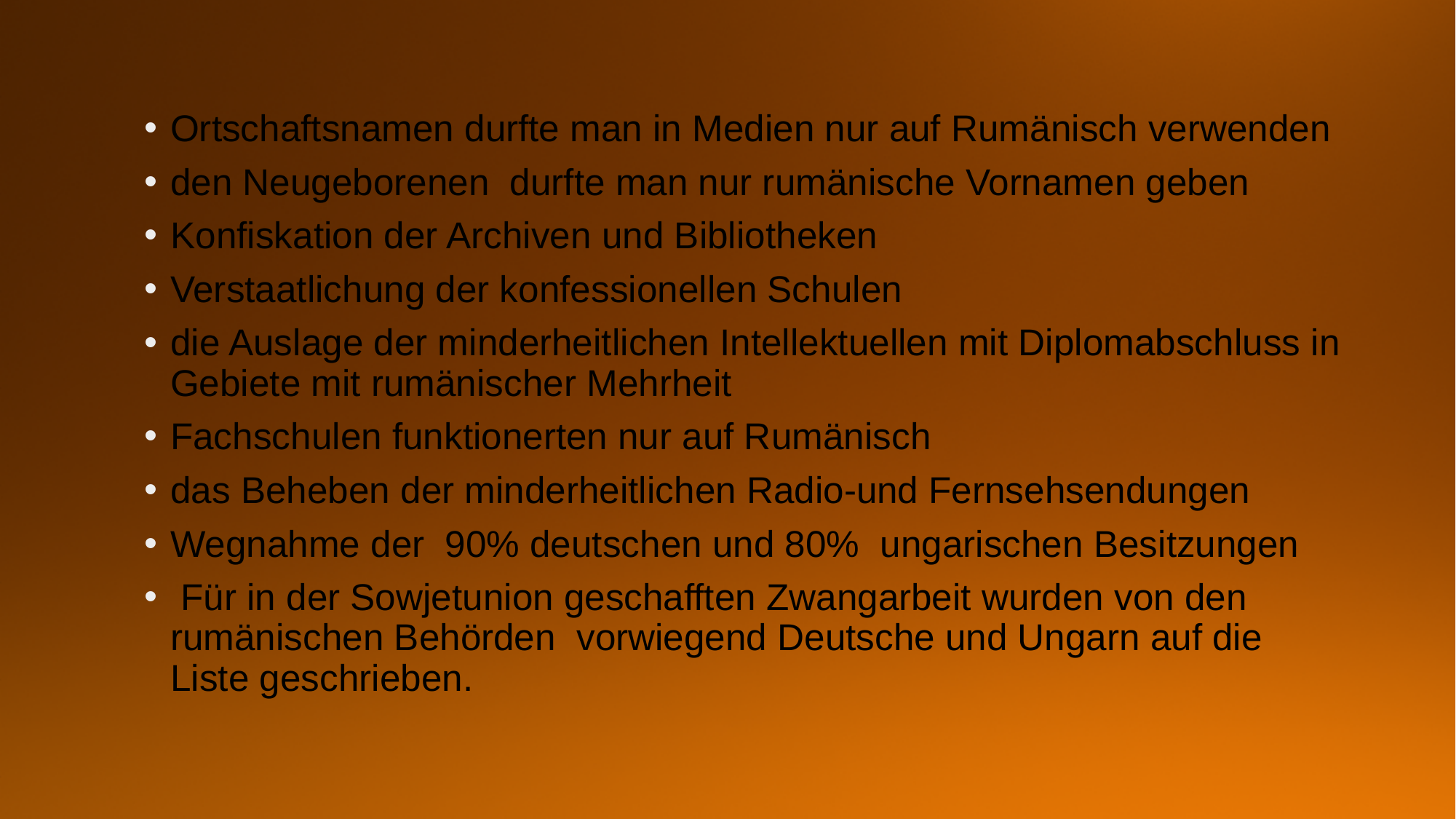

Ortschaftsnamen durfte man in Medien nur auf Rumänisch verwenden
den Neugeborenen  durfte man nur rumänische Vornamen geben
Konfiskation der Archiven und Bibliotheken
Verstaatlichung der konfessionellen Schulen
die Auslage der minderheitlichen Intellektuellen mit Diplomabschluss in Gebiete mit rumänischer Mehrheit
Fachschulen funktionerten nur auf Rumänisch
das Beheben der minderheitlichen Radio-und Fernsehsendungen
Wegnahme der  90% deutschen und 80%  ungarischen Besitzungen
 Für in der Sowjetunion geschafften Zwangarbeit wurden von den rumänischen Behörden  vorwiegend Deutsche und Ungarn auf die Liste geschrieben.